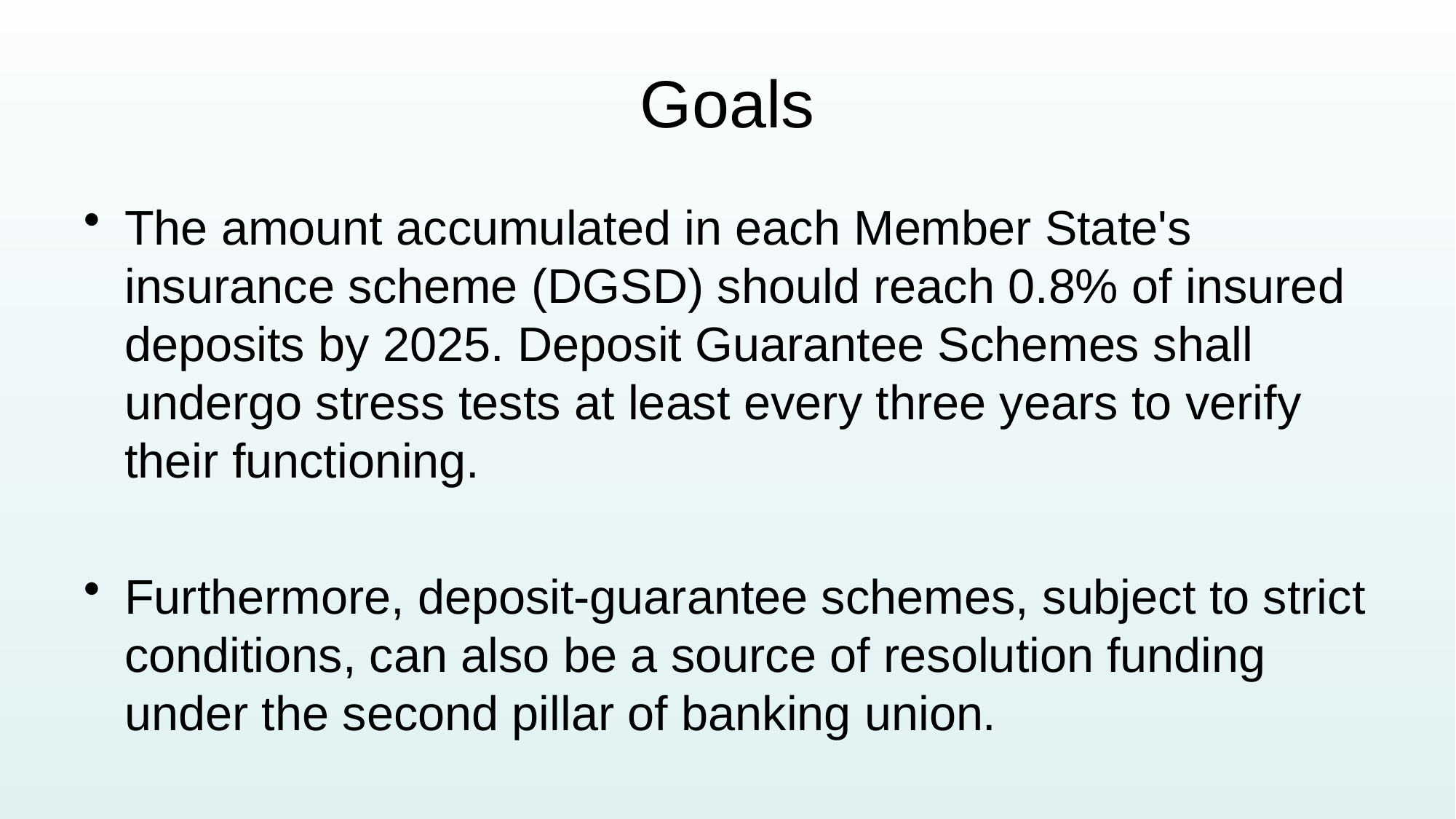

# Goals
The amount accumulated in each Member State's insurance scheme (DGSD) should reach 0.8% of insured deposits by 2025. Deposit Guarantee Schemes shall undergo stress tests at least every three years to verify their functioning.

Furthermore, deposit-guarantee schemes, subject to strict conditions, can also be a source of resolution funding under the second pillar of banking union.